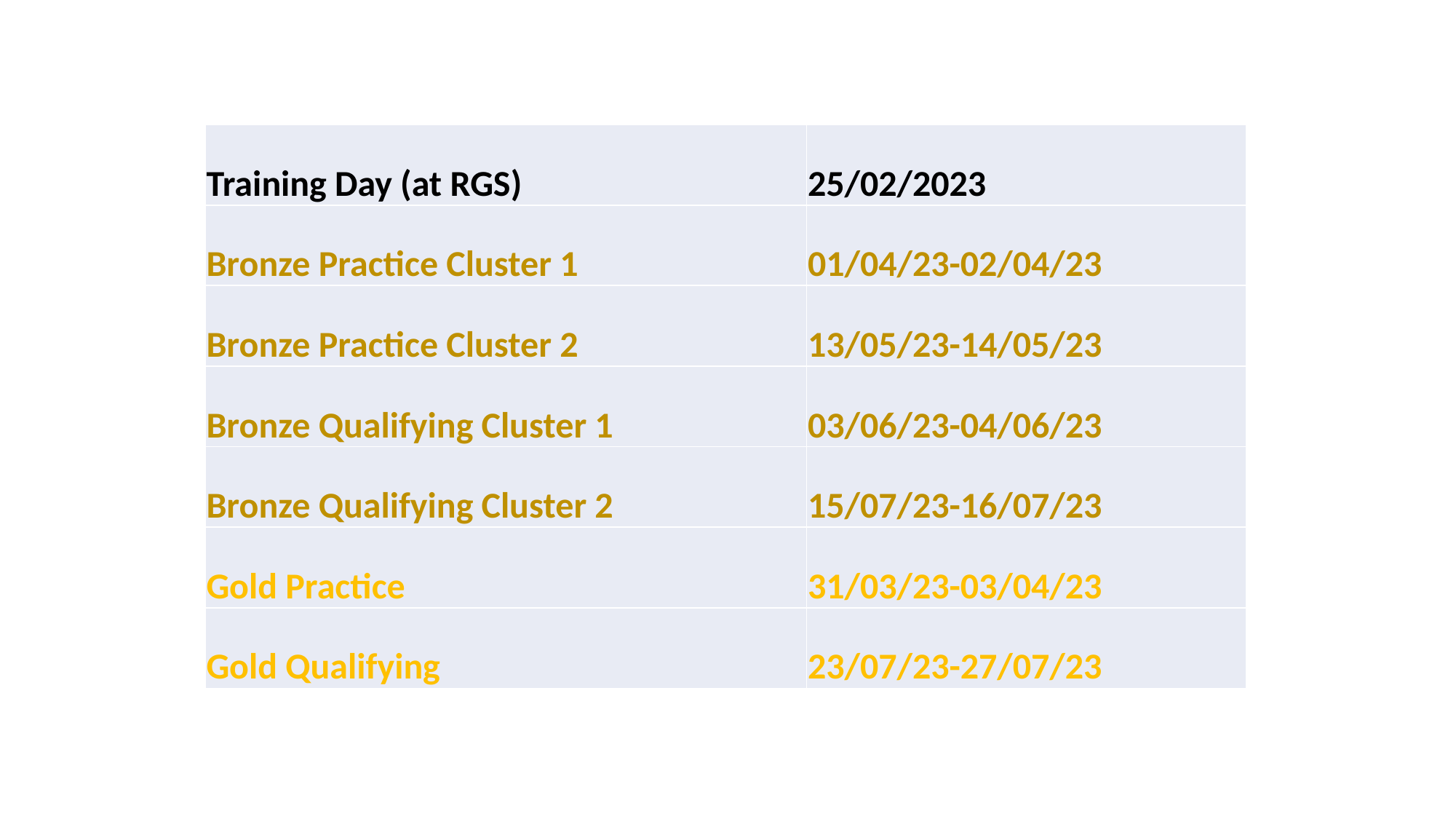

| Training Day (at RGS) | 25/02/2023 |
| --- | --- |
| Bronze Practice Cluster 1 | 01/04/23-02/04/23 |
| Bronze Practice Cluster 2 | 13/05/23-14/05/23 |
| Bronze Qualifying Cluster 1 | 03/06/23-04/06/23 |
| Bronze Qualifying Cluster 2 | 15/07/23-16/07/23 |
| Gold Practice | 31/03/23-03/04/23 |
| Gold Qualifying | 23/07/23-27/07/23 |